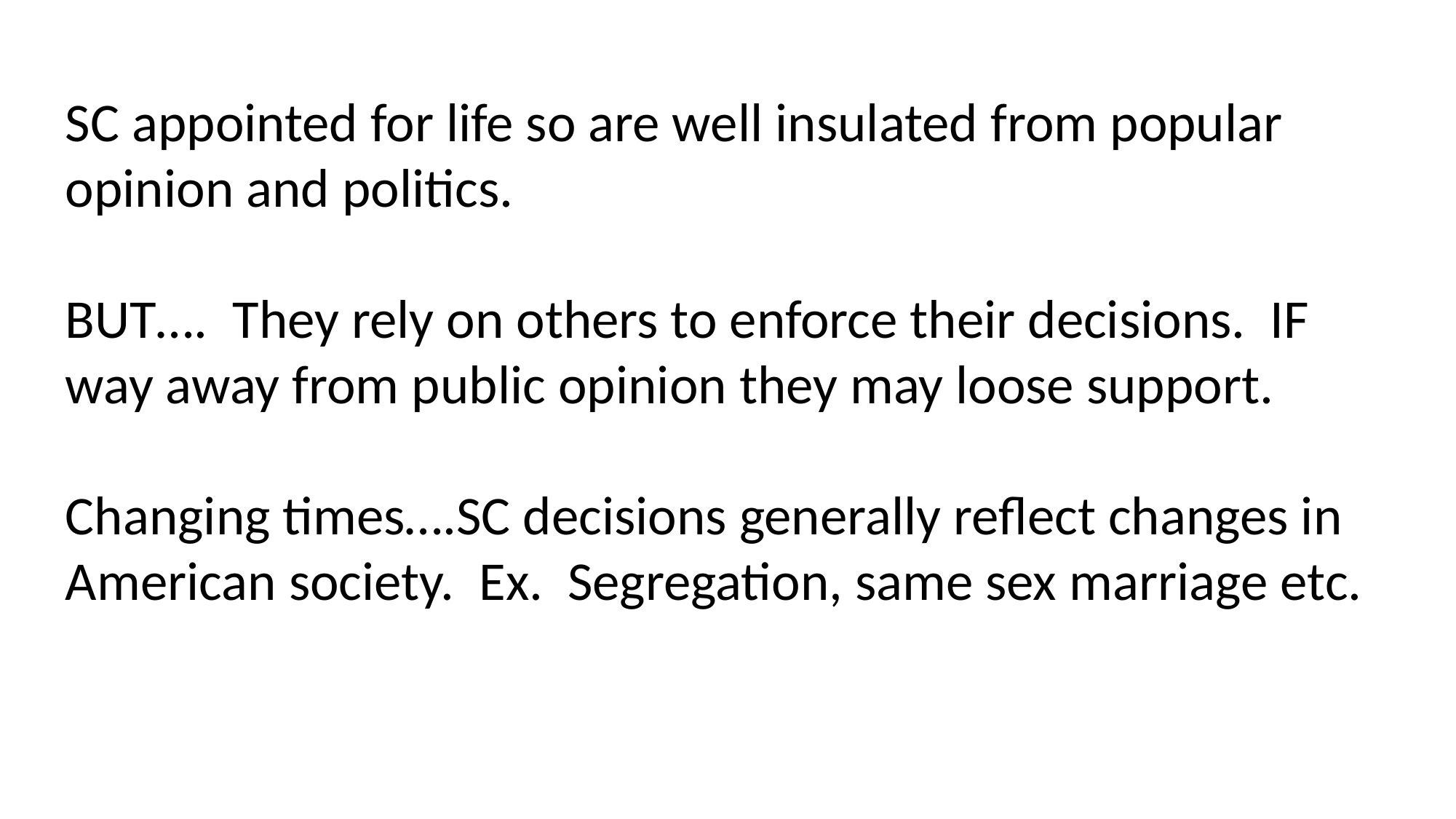

SC appointed for life so are well insulated from popular opinion and politics.

BUT….  They rely on others to enforce their decisions.  IF way away from public opinion they may loose support.

Changing times….SC decisions generally reflect changes in American society.  Ex.  Segregation, same sex marriage etc.